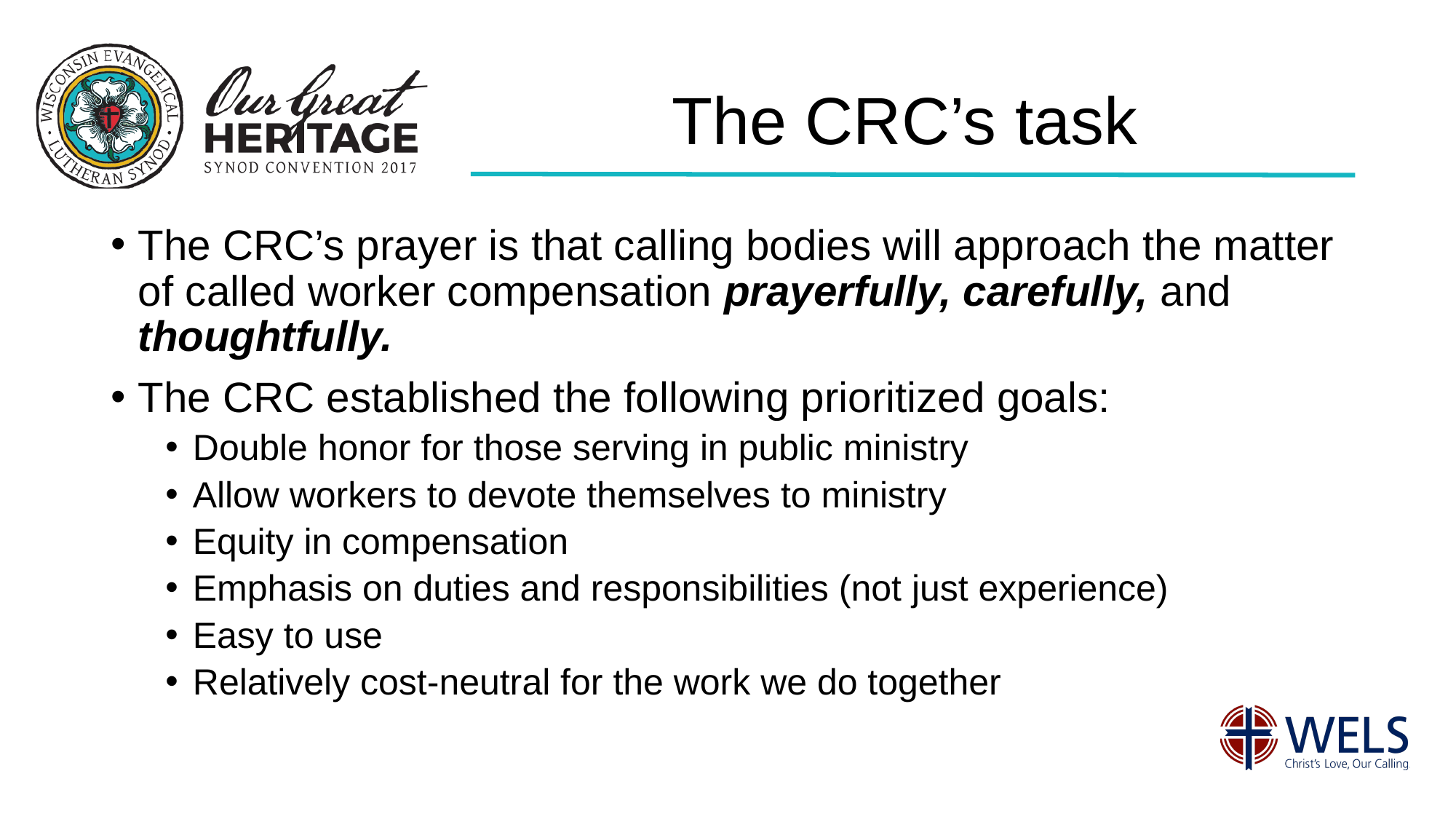

# The CRC’s task
The CRC’s prayer is that calling bodies will approach the matter of called worker compensation prayerfully, carefully, and thoughtfully.
The CRC established the following prioritized goals:
Double honor for those serving in public ministry
Allow workers to devote themselves to ministry
Equity in compensation
Emphasis on duties and responsibilities (not just experience)
Easy to use
Relatively cost-neutral for the work we do together